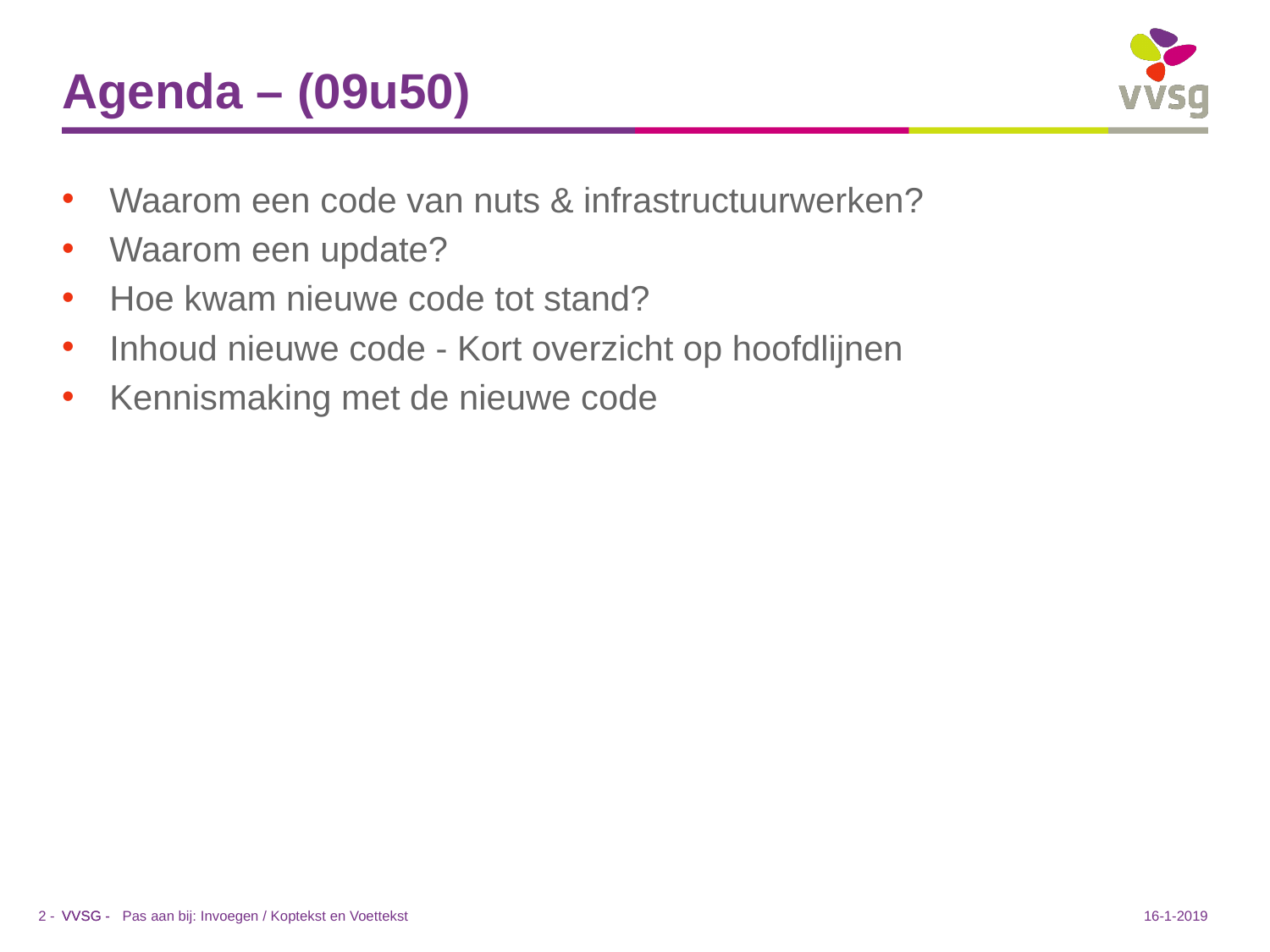

# Agenda – (09u50)
Waarom een code van nuts & infrastructuurwerken?
Waarom een update?
Hoe kwam nieuwe code tot stand?
Inhoud nieuwe code - Kort overzicht op hoofdlijnen
Kennismaking met de nieuwe code
Pas aan bij: Invoegen / Koptekst en Voettekst
16-1-2019
2 -